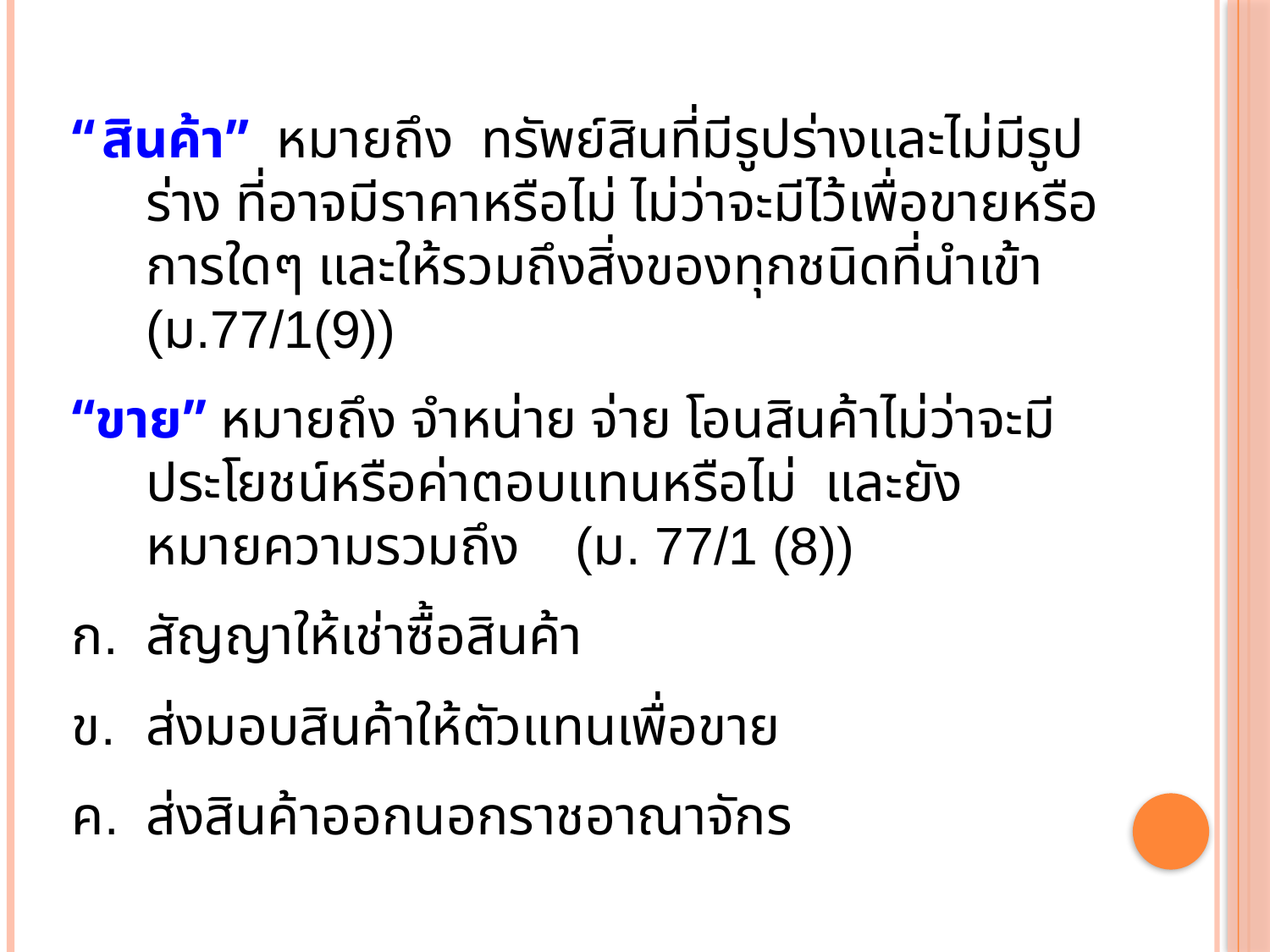

“สินค้า”  หมายถึง  ทรัพย์สินที่มีรูปร่างและไม่มีรูปร่าง ที่อาจมีราคาหรือไม่ ไม่ว่าจะมีไว้เพื่อขายหรือการใดๆ และให้รวมถึงสิ่งของทุกชนิดที่นำเข้า (ม.77/1(9))
“ขาย” หมายถึง จำหน่าย จ่าย โอนสินค้าไม่ว่าจะมีประโยชน์หรือค่าตอบแทนหรือไม่  และยังหมายความรวมถึง    (ม. 77/1 (8))
สัญญาให้เช่าซื้อสินค้า
ส่งมอบสินค้าให้ตัวแทนเพื่อขาย
ส่งสินค้าออกนอกราชอาณาจักร